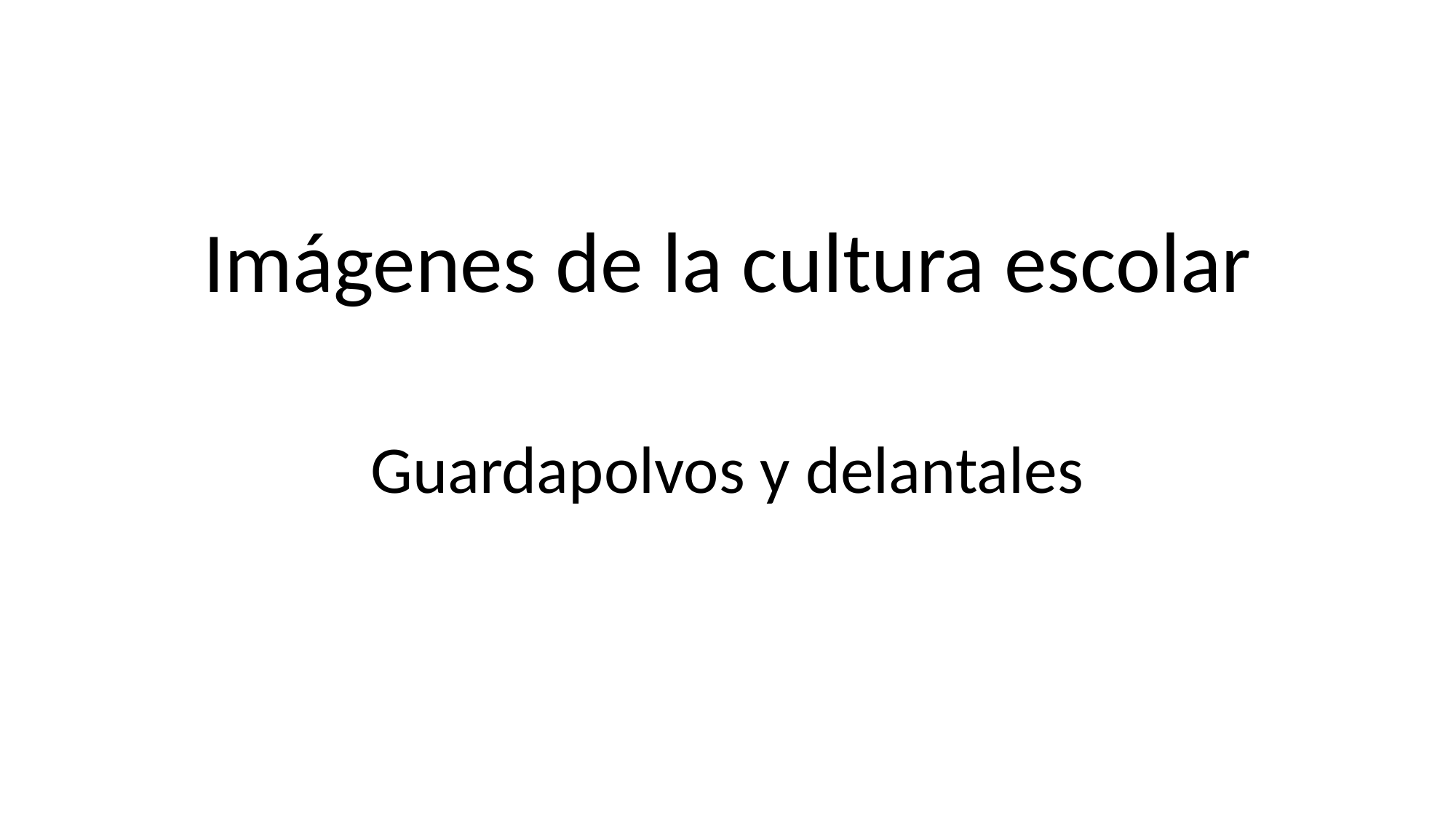

# Imágenes de la cultura escolar
Guardapolvos y delantales